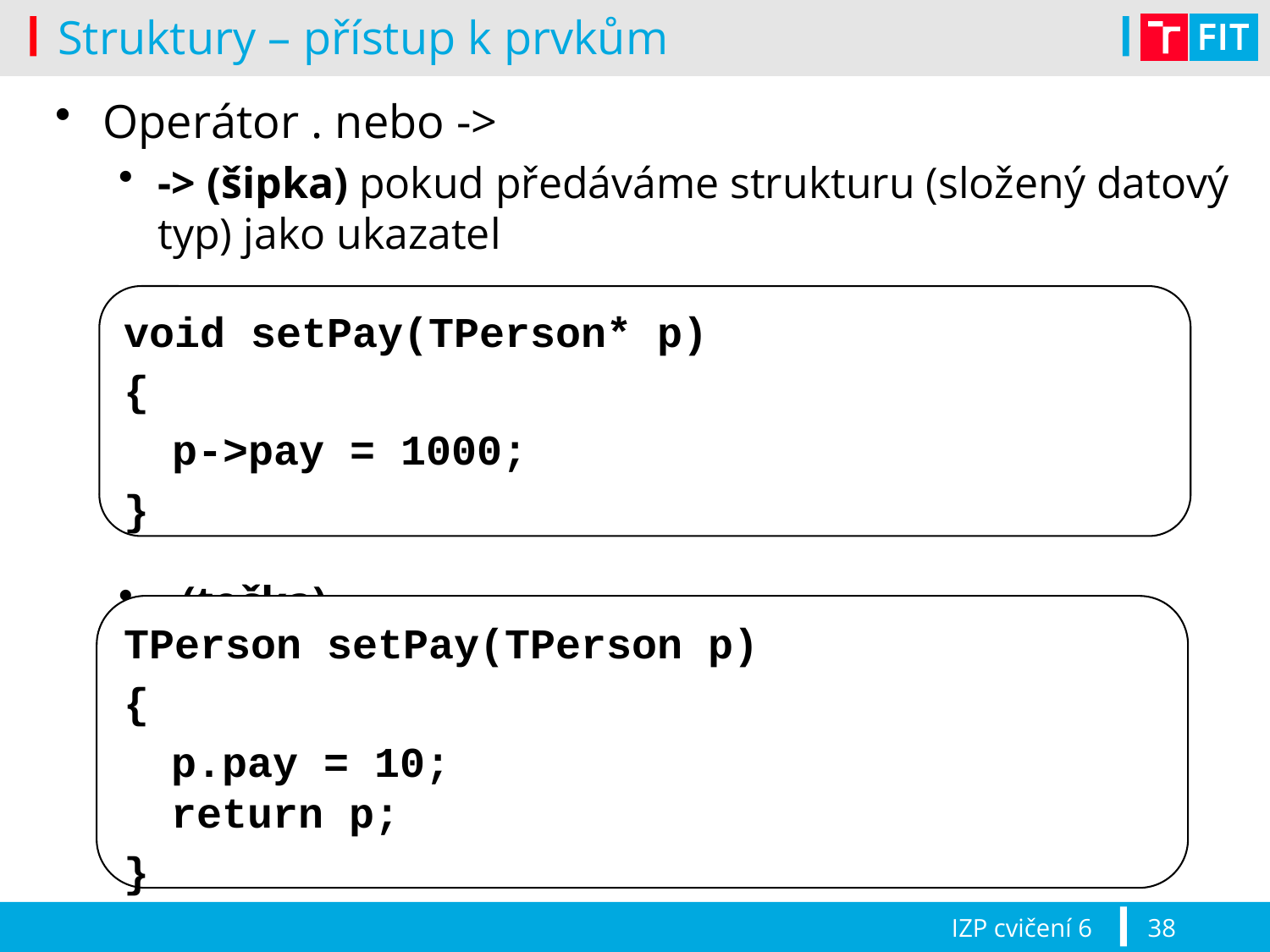

# Struktury – přístup k prvkům
Operátor . nebo ->
-> (šipka) pokud předáváme strukturu (složený datový typ) jako ukazatel

. (tečka)
void setPay(TPerson* p)
{
	p->pay = 1000;
}
TPerson setPay(TPerson p)
{
	p.pay = 10;
return p;
}
IZP cvičení 6
38